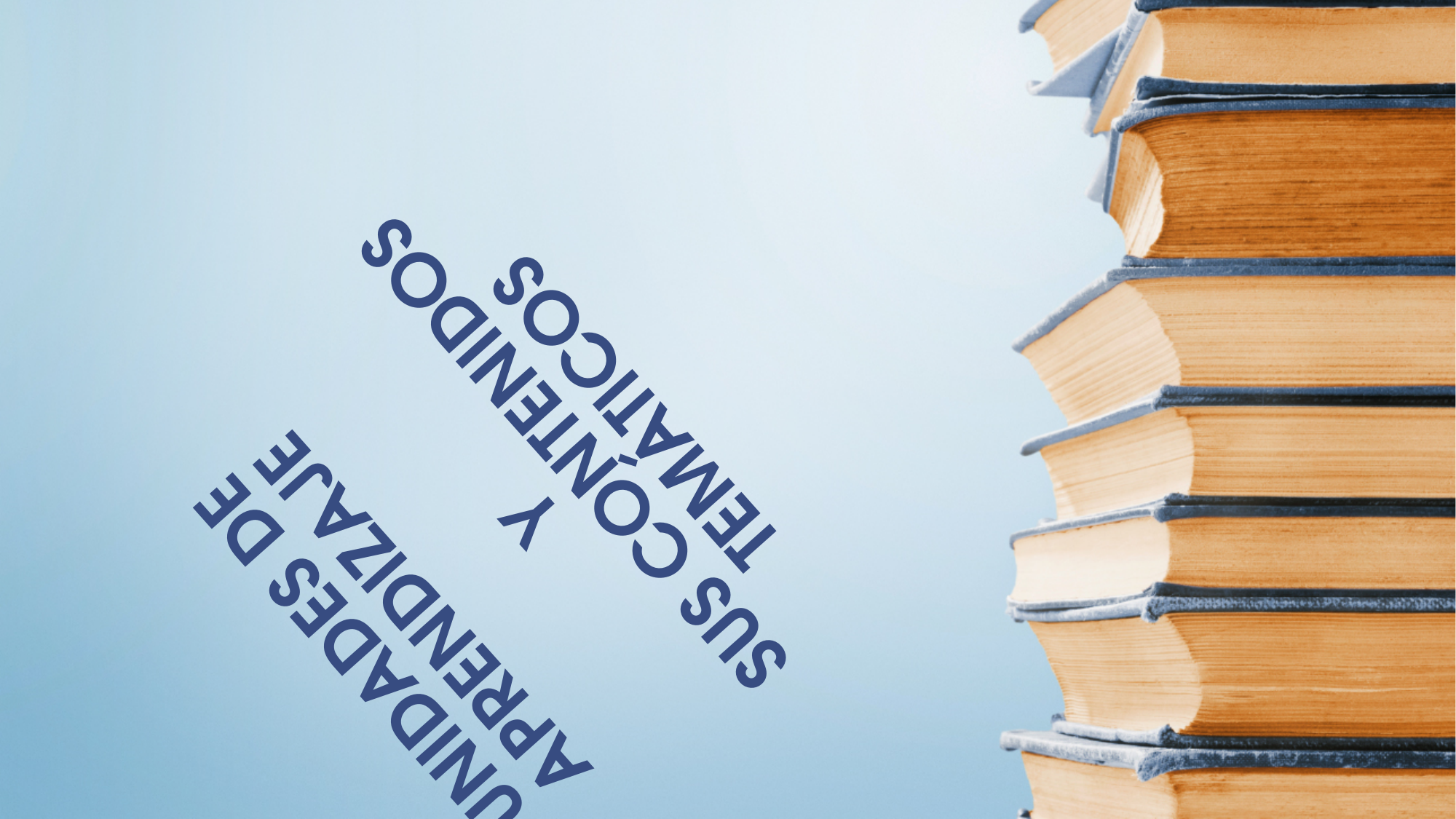

# UNIDADES DE APRENDIZAJE Y SUS CONTENIDOS TEMÁTICOS